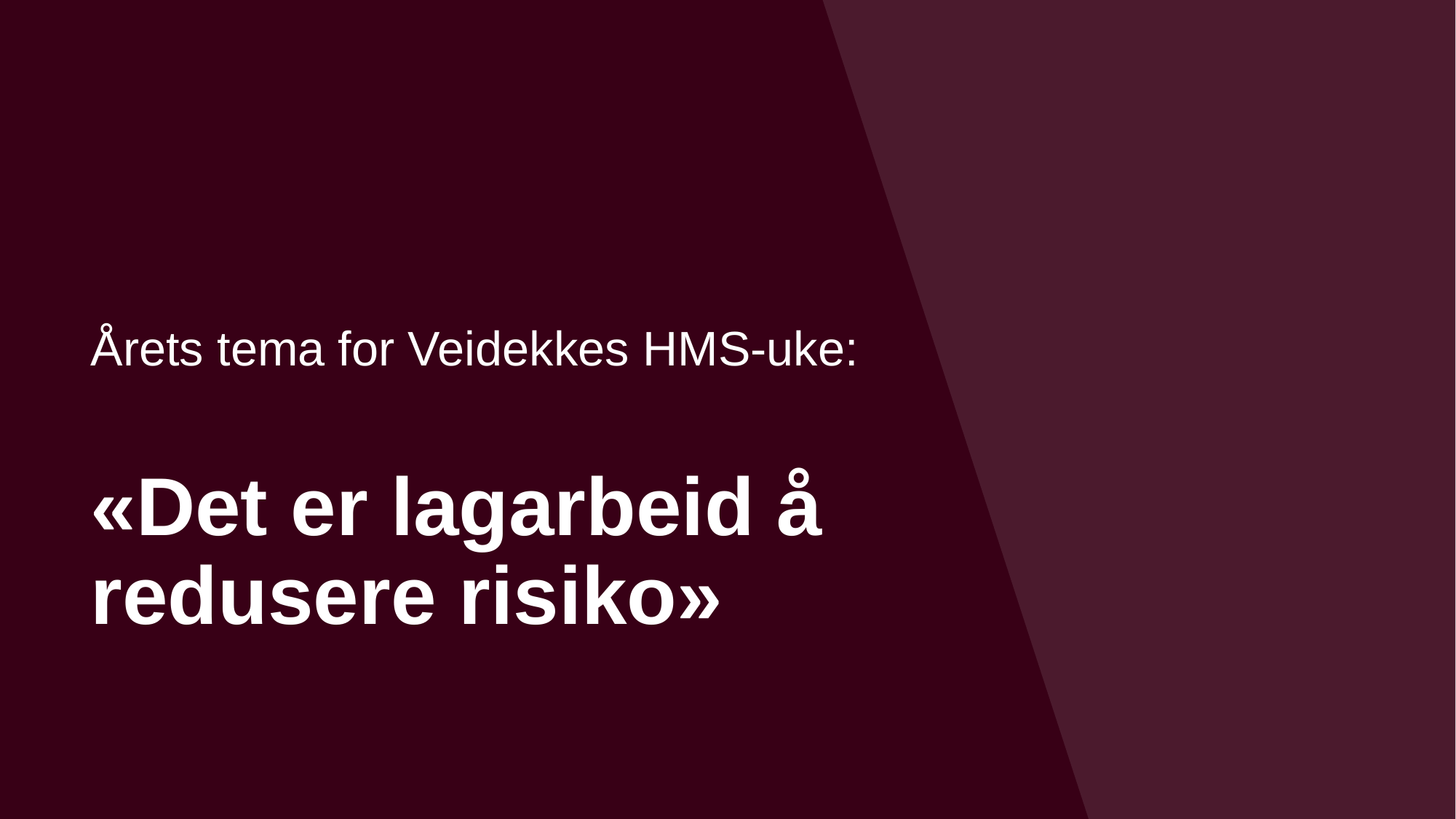

# Årets tema for Veidekkes HMS-uke: «Det er lagarbeid å redusere risiko»
7